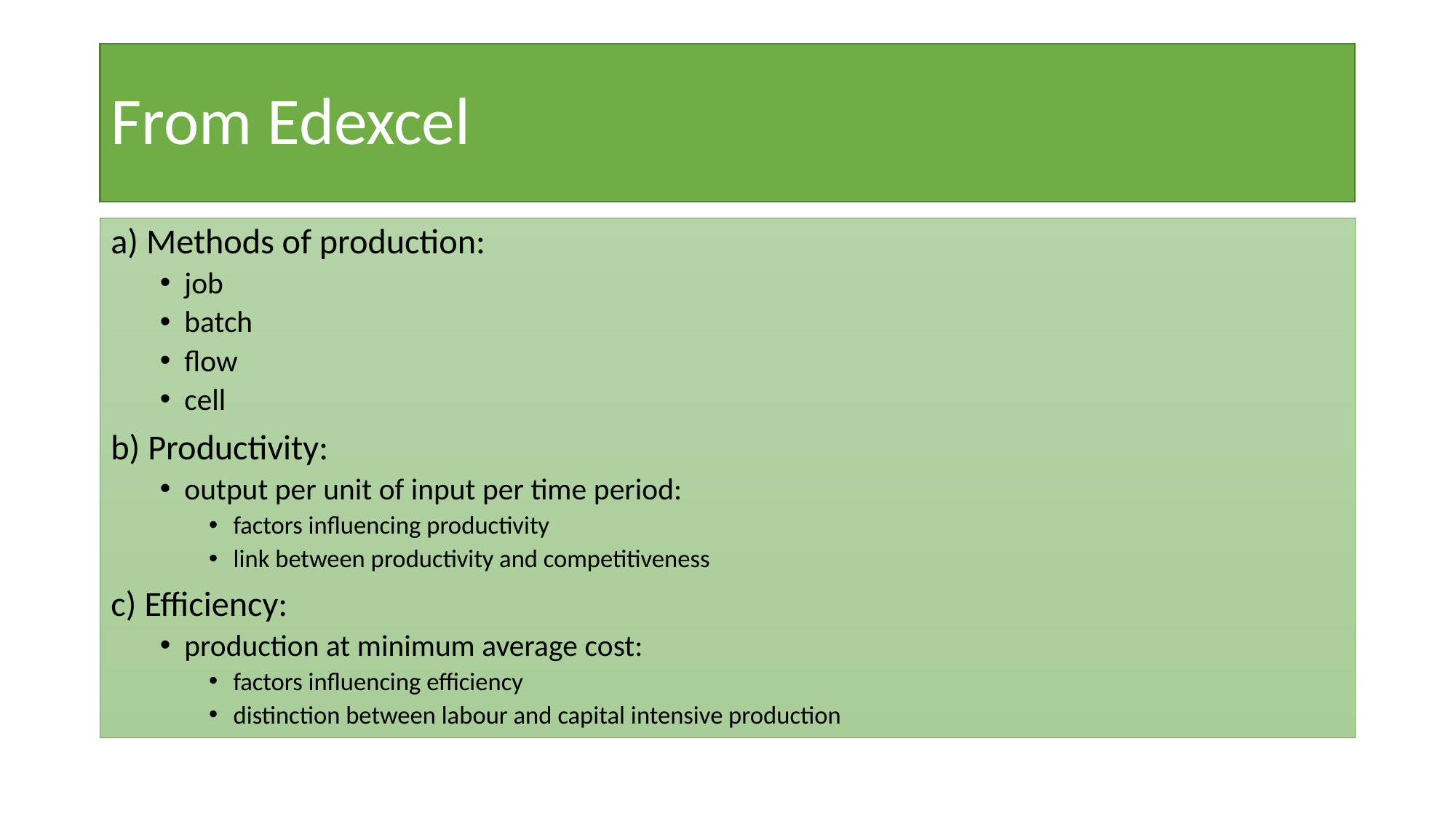

# From Edexcel
a) Methods of production:
job
batch
flow
cell
b) Productivity:
output per unit of input per time period:
factors influencing productivity
link between productivity and competitiveness
c) Efficiency:
production at minimum average cost:
factors influencing efficiency
distinction between labour and capital intensive production